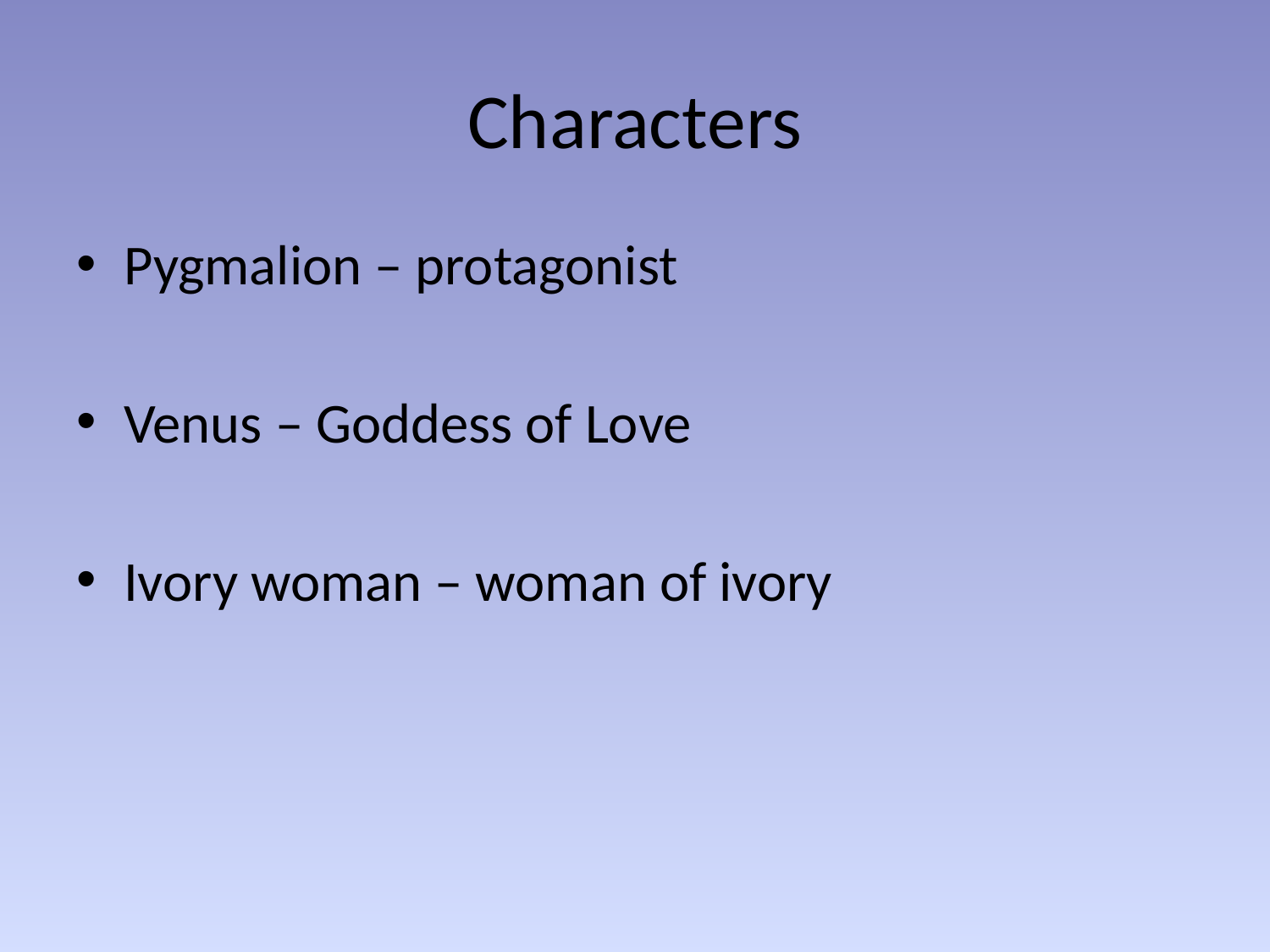

# Characters
Pygmalion – protagonist

Venus – Goddess of Love

Ivory woman – woman of ivory